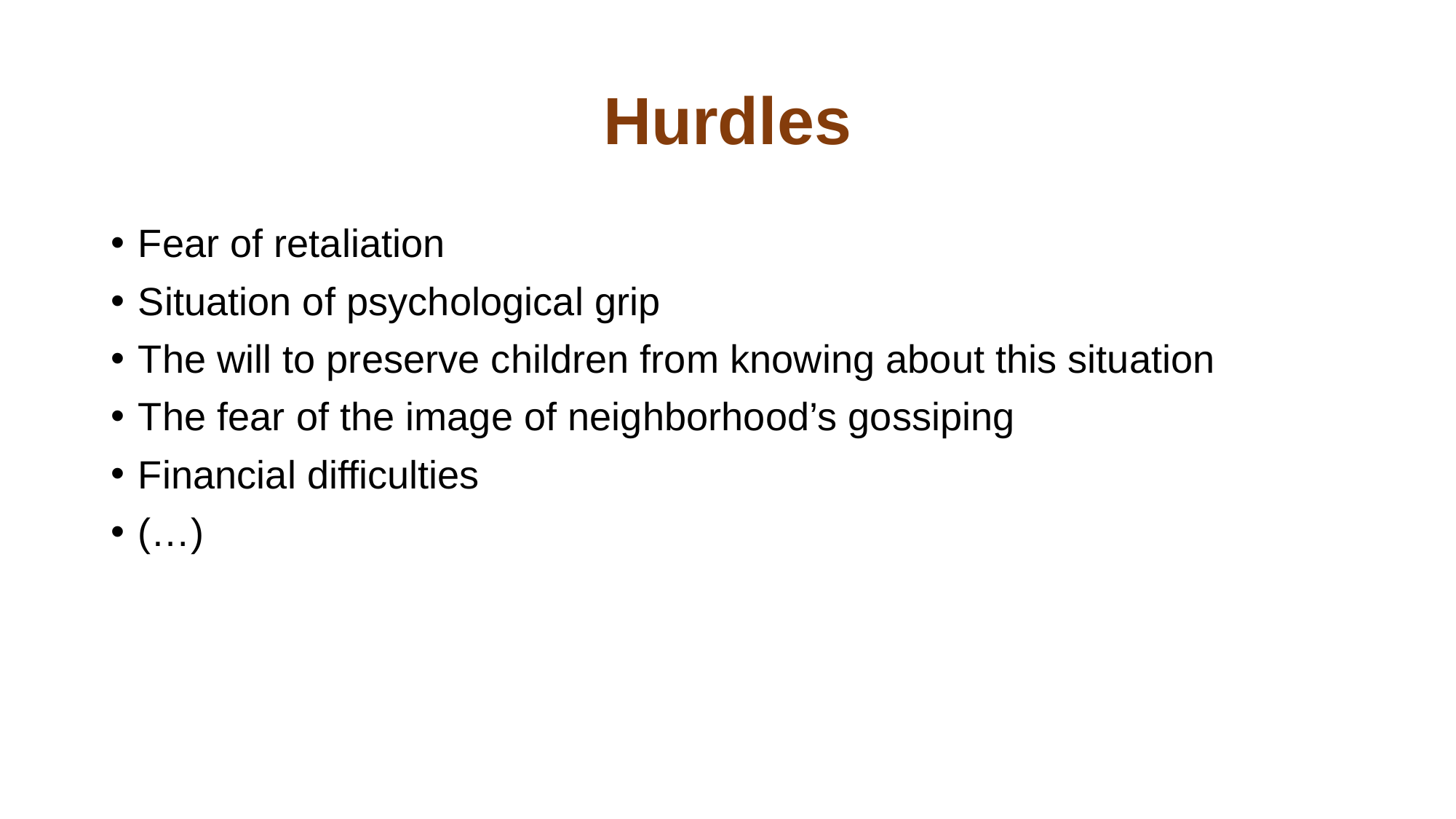

# Hurdles
Fear of retaliation
Situation of psychological grip
The will to preserve children from knowing about this situation
The fear of the image of neighborhood’s gossiping
Financial difficulties
(…)